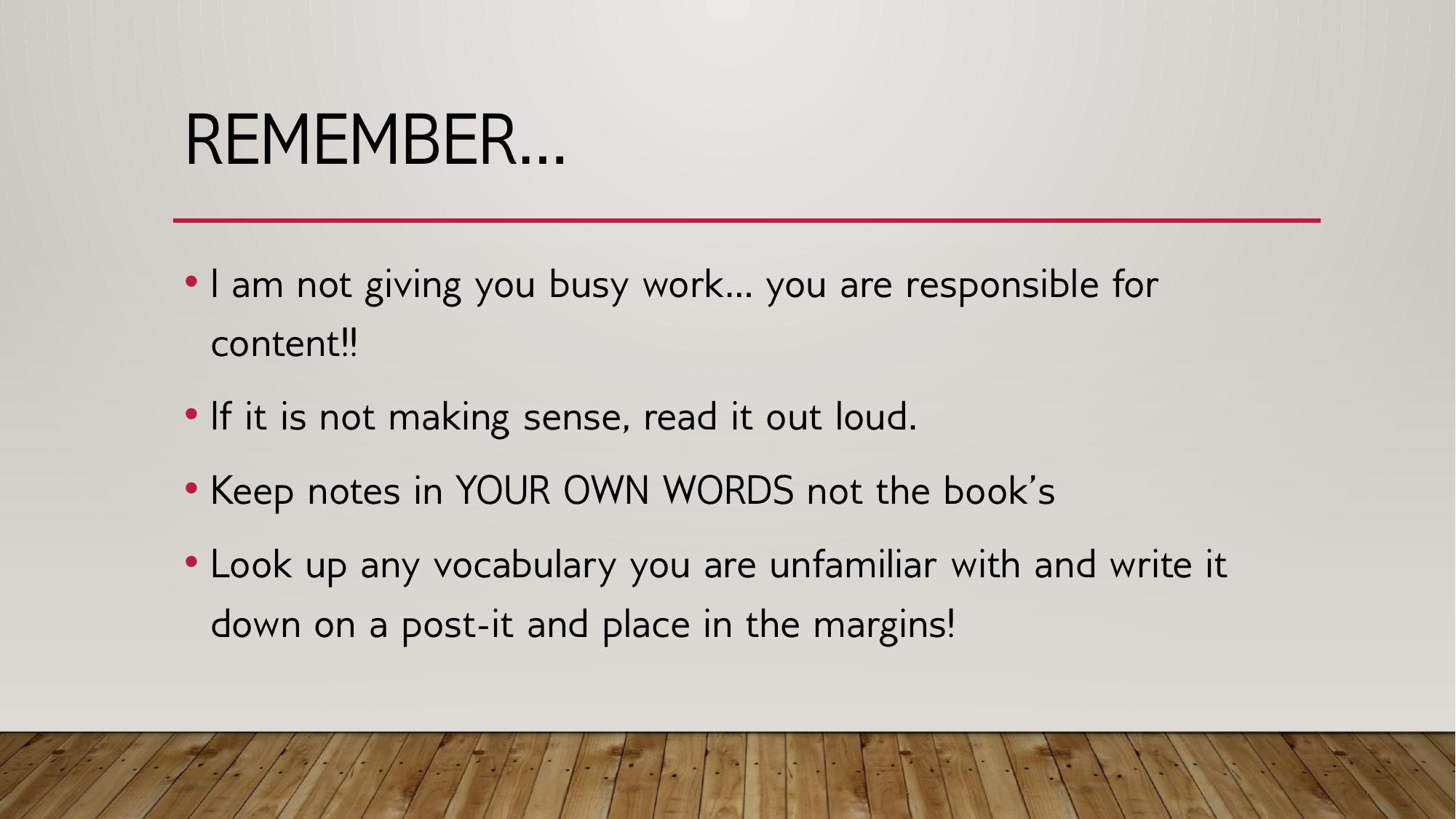

# Remember…
I am not giving you busy work… you are responsible for content!!
If it is not making sense, read it out loud.
Keep notes in YOUR OWN WORDS not the book’s
Look up any vocabulary you are unfamiliar with and write it down on a post-it and place in the margins!